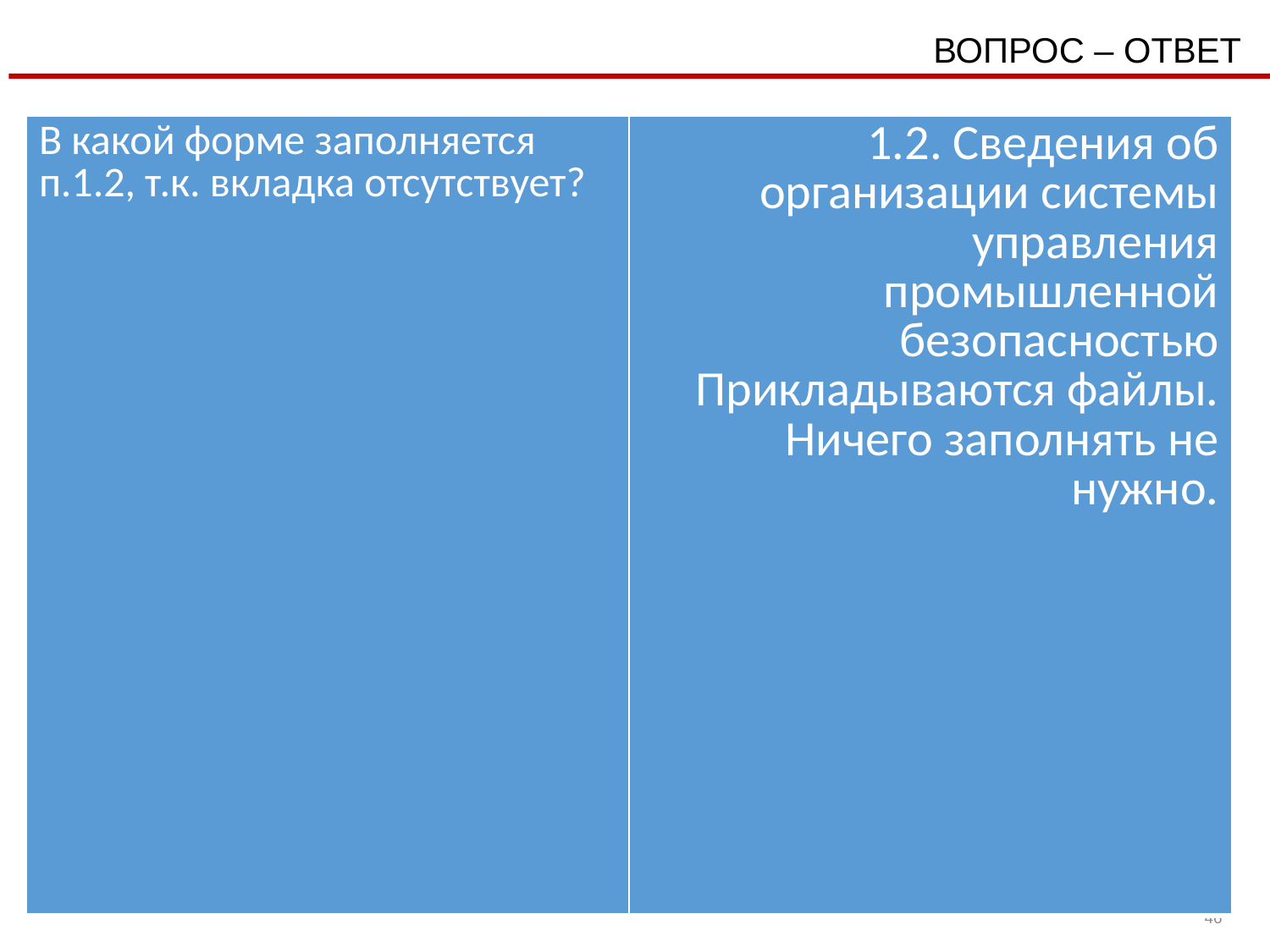

ВОПРОС – ОТВЕТ

| В какой форме заполняется п.1.2, т.к. вкладка отсутствует? | 1.2. Сведения об организации системы управления промышленной безопасностью Прикладываются файлы. Ничего заполнять не нужно. |
| --- | --- |
46